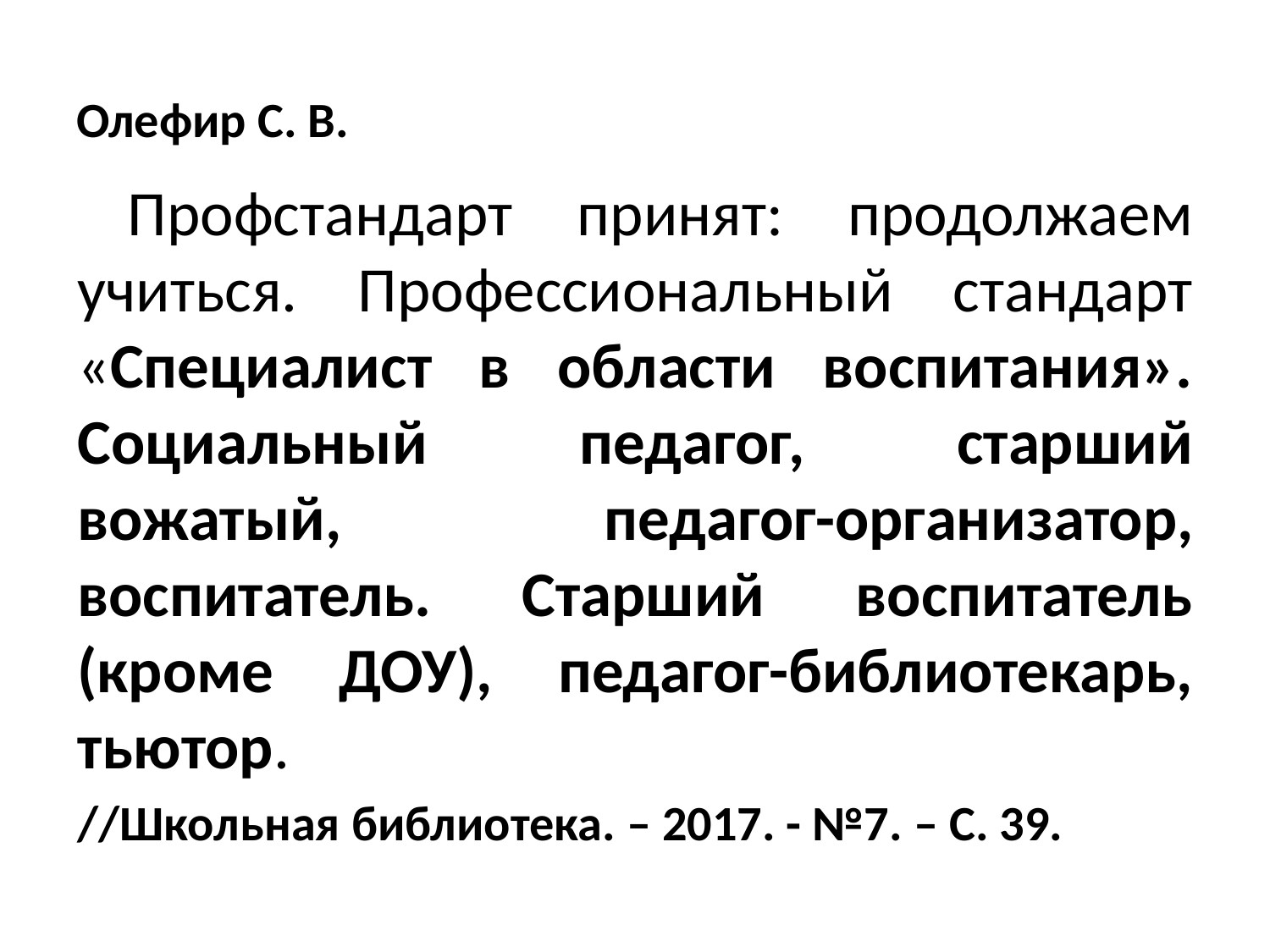

# Олефир С. В.
Профстандарт принят: продолжаем учиться. Профессиональный стандарт «Специалист в области воспитания». Социальный педагог, старший вожатый, педагог-организатор, воспитатель. Старший воспитатель (кроме ДОУ), педагог-библиотекарь, тьютор.
//Школьная библиотека. – 2017. - №7. – С. 39.